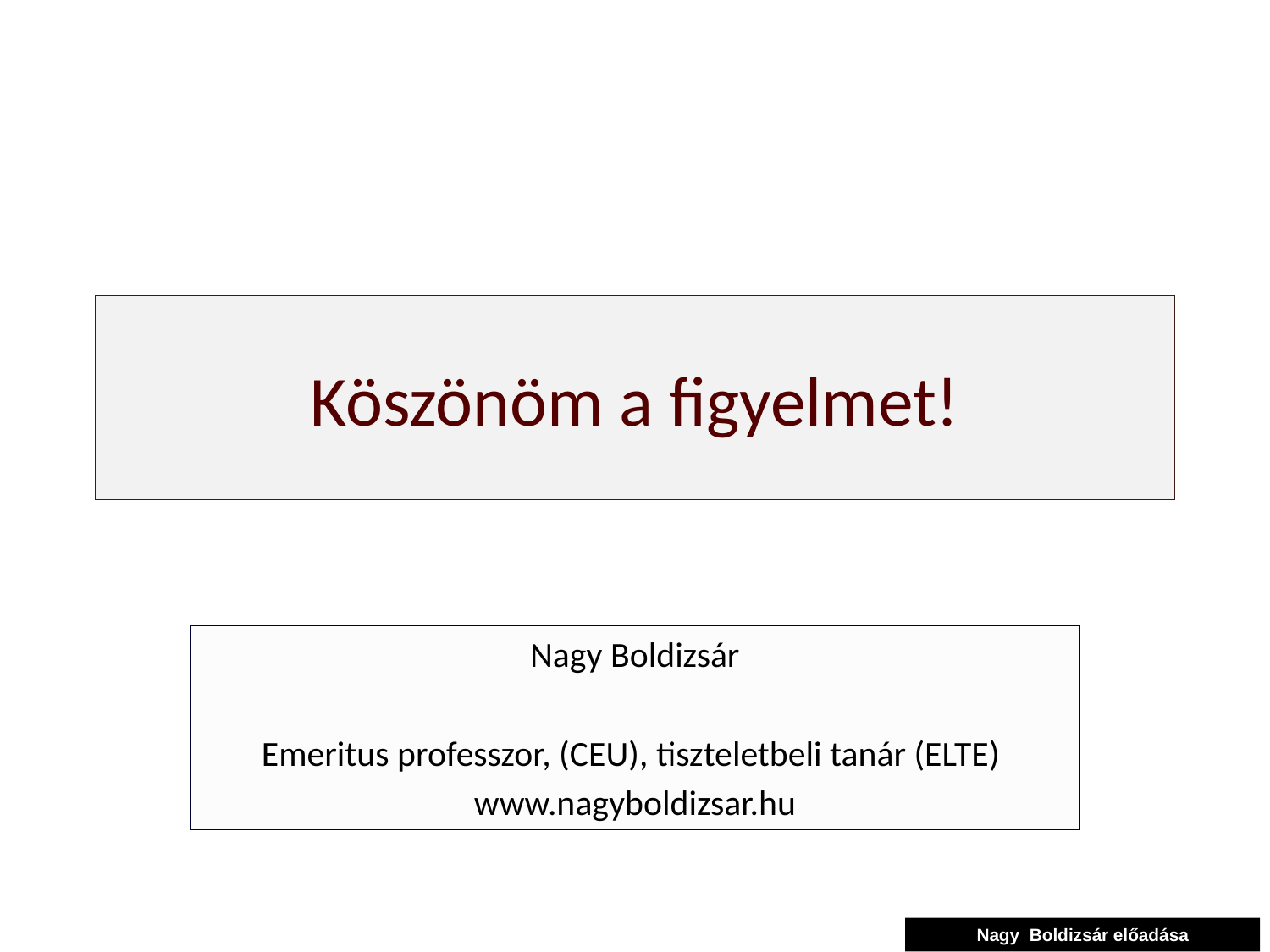

# Köszönöm a figyelmet!
Nagy Boldizsár

Emeritus professzor, (CEU), tiszteletbeli tanár (ELTE)
www.nagyboldizsar.hu